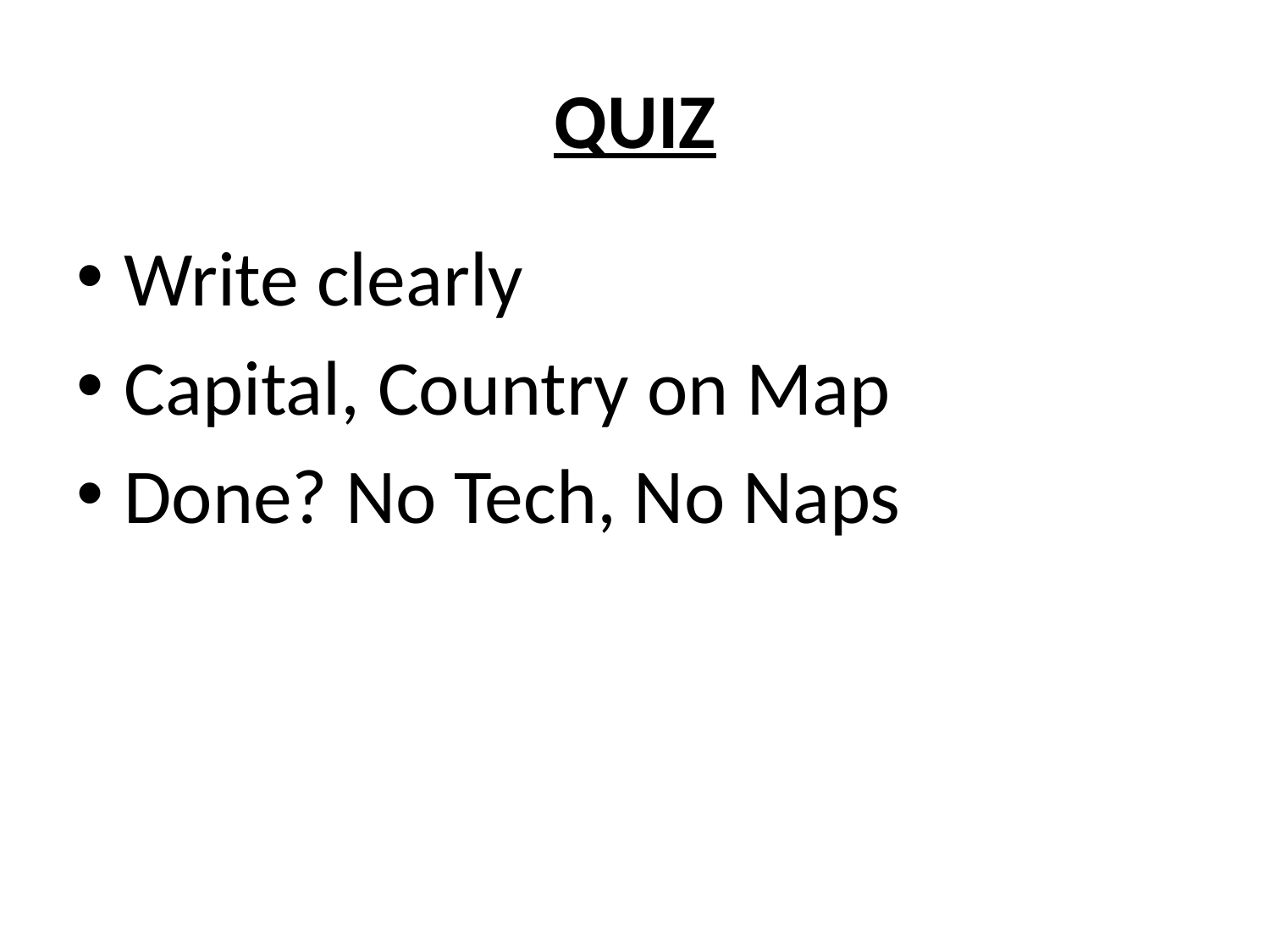

# QUIZ
Write clearly
Capital, Country on Map
Done? No Tech, No Naps